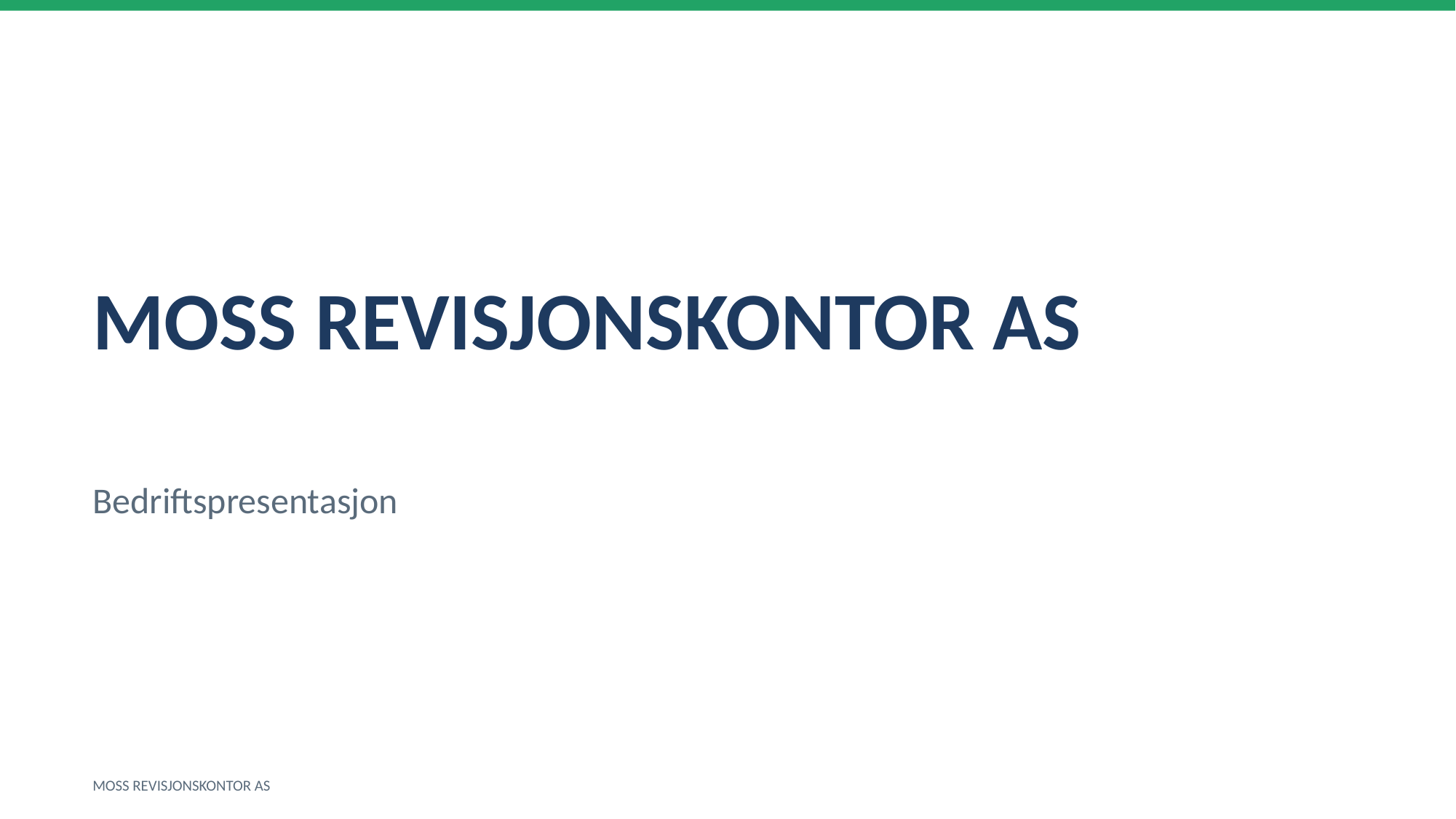

MOSS REVISJONSKONTOR AS
Bedriftspresentasjon
MOSS REVISJONSKONTOR AS